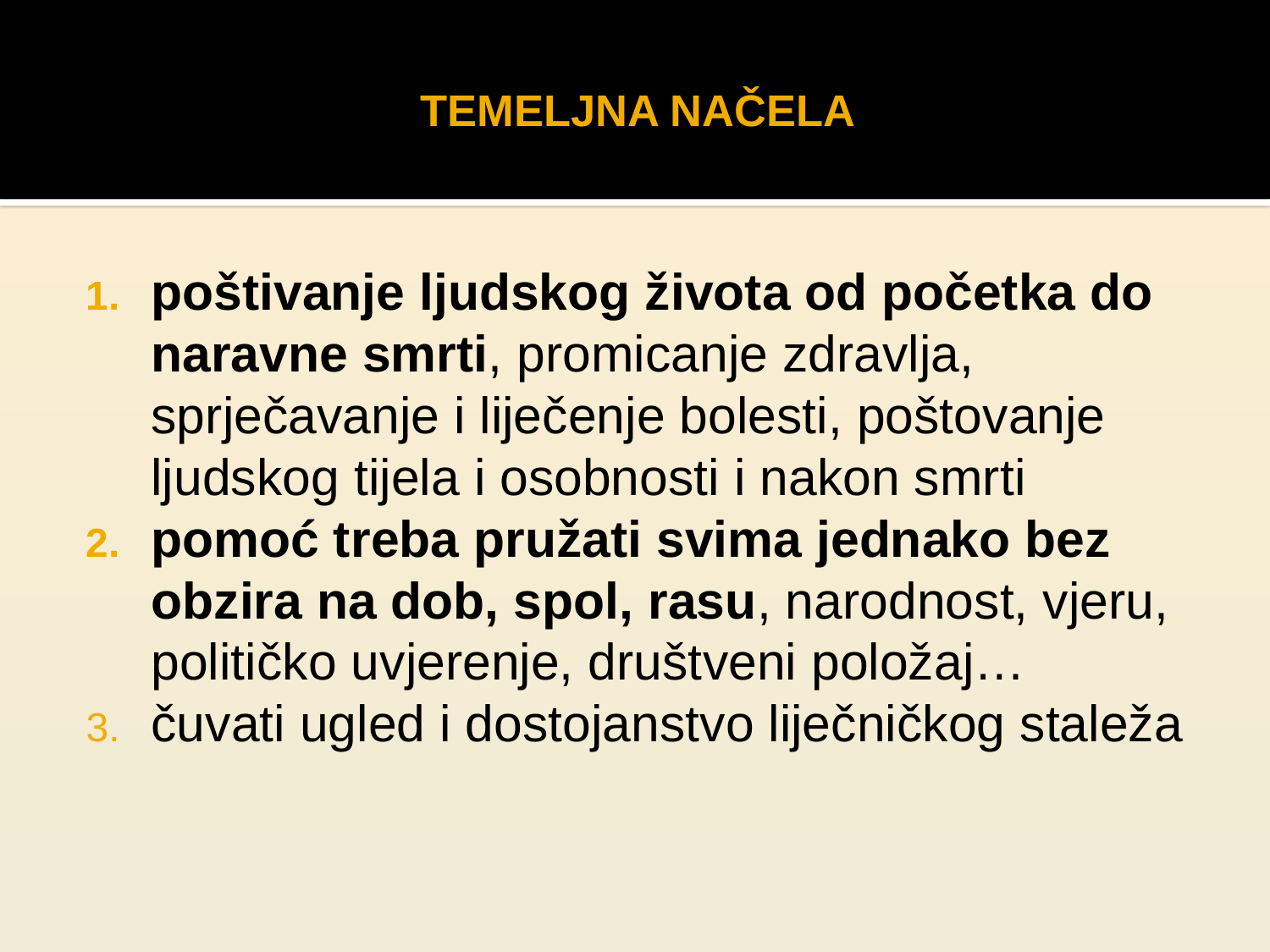

# TEMELJNA NAČELA
poštivanje ljudskog života od početka do naravne smrti, promicanje zdravlja, sprječavanje i liječenje bolesti, poštovanje ljudskog tijela i osobnosti i nakon smrti
pomoć treba pružati svima jednako bez obzira na dob, spol, rasu, narodnost, vjeru, političko uvjerenje, društveni položaj…
čuvati ugled i dostojanstvo liječničkog staleža